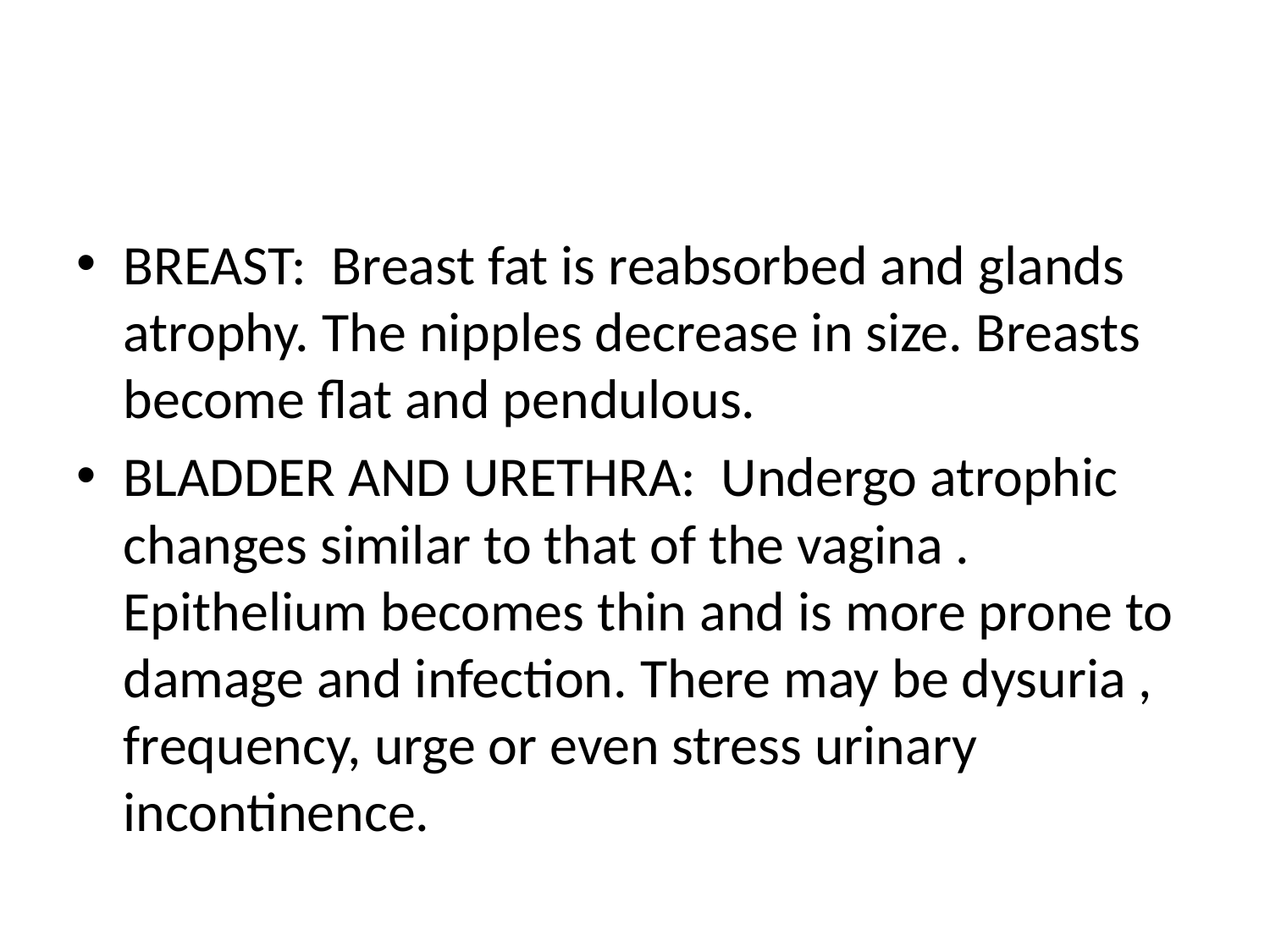

#
BREAST:  Breast fat is reabsorbed and glands atrophy. The nipples decrease in size. Breasts become flat and pendulous.
BLADDER AND URETHRA:  Undergo atrophic changes similar to that of the vagina . Epithelium becomes thin and is more prone to damage and infection. There may be dysuria , frequency, urge or even stress urinary incontinence.